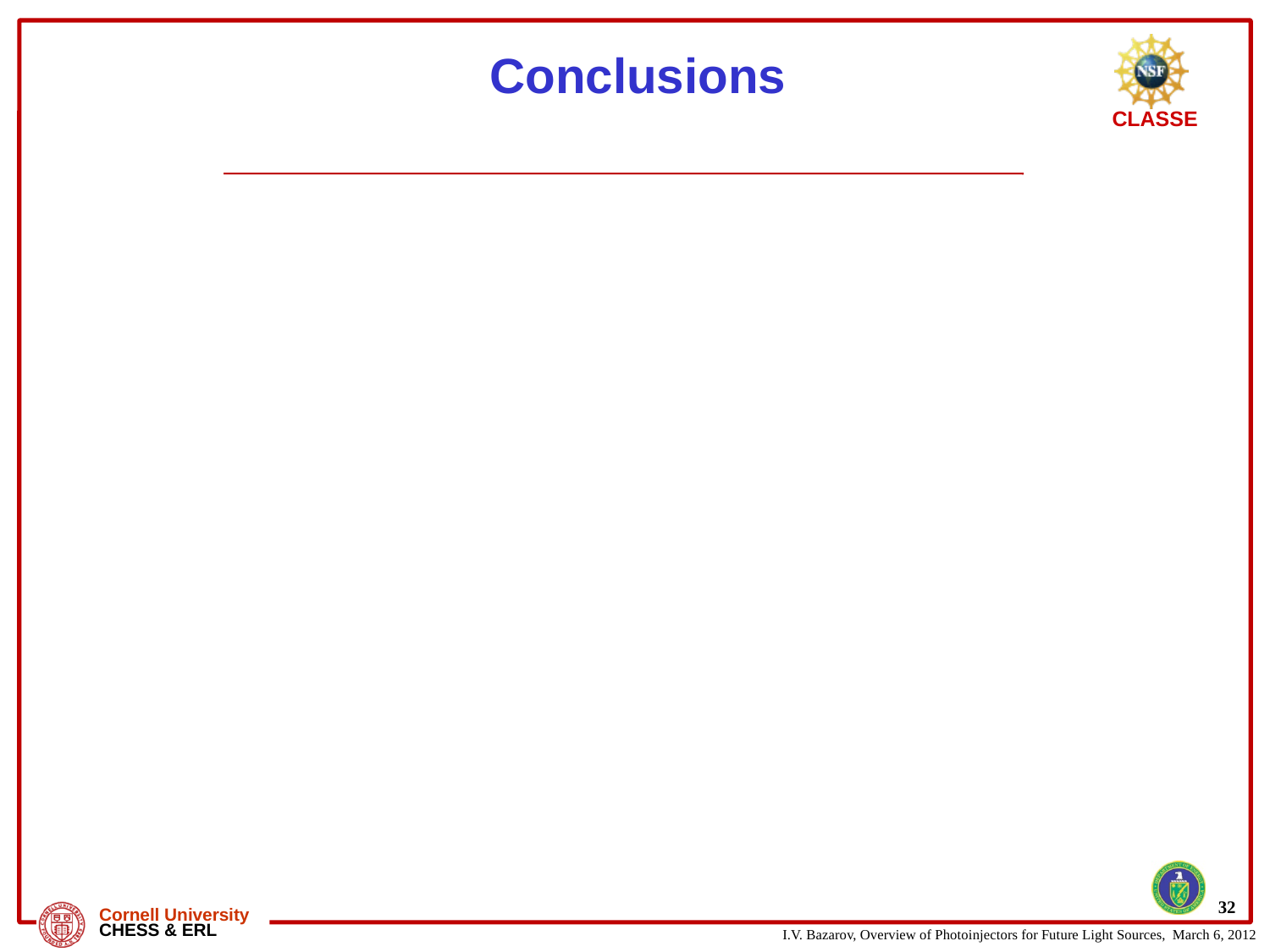

# Conclusions
Accelerator community investing into photoinjector R&D

Dividends will follow (already happening)

Much remains to be done with conventional approaches (no emittance exchange tricks, field emission tips to enhance field, etc.), but there is always room for brand new ideas

Practical (turn-key) photoinjectors with greatly improved parameters becoming a reality
32